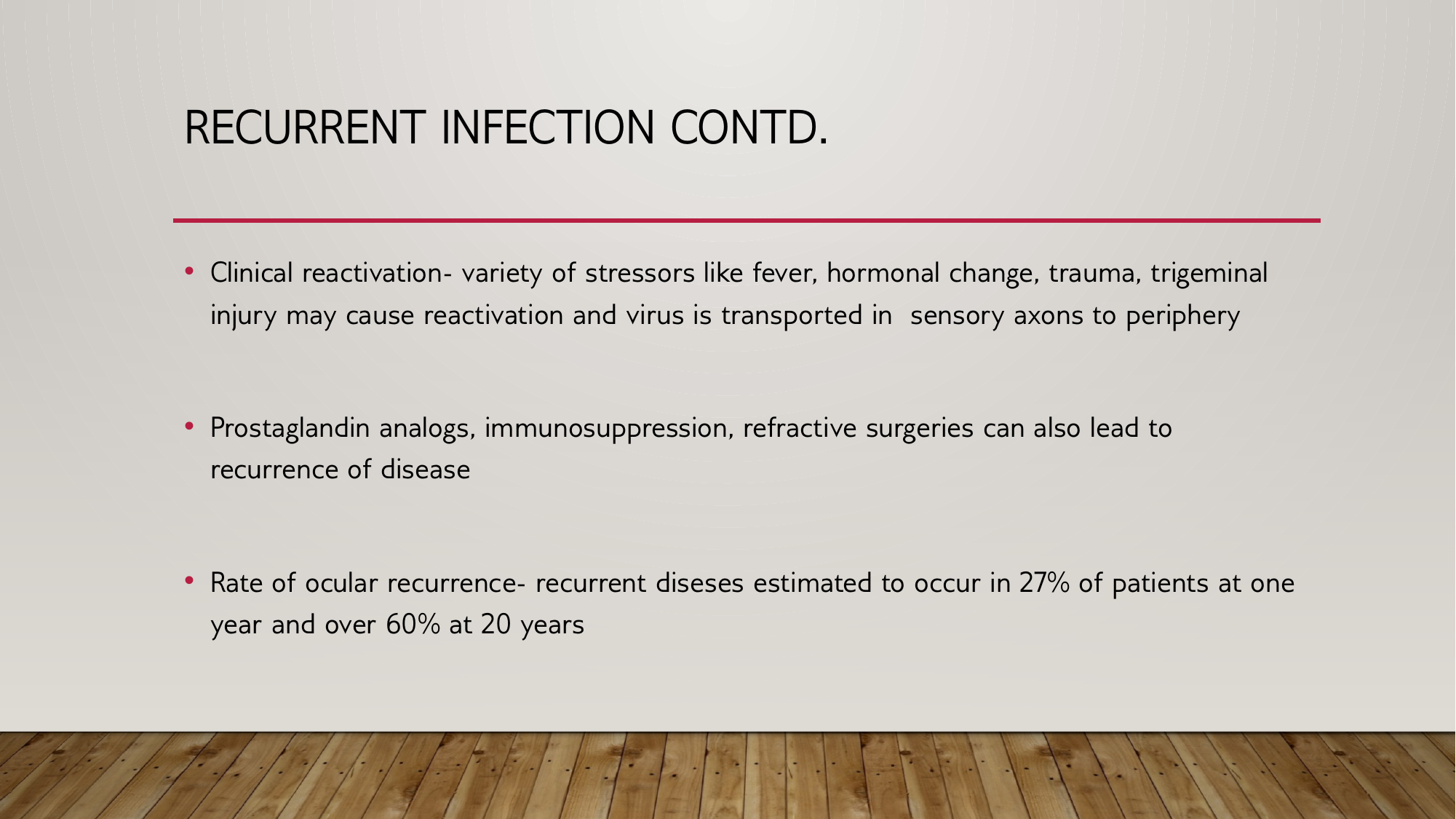

# Recurrent infection contd.
Clinical reactivation- variety of stressors like fever, hormonal change, trauma, trigeminal injury may cause reactivation and virus is transported in  sensory axons to periphery

Prostaglandin analogs, immunosuppression, refractive surgeries can also lead to recurrence of disease

Rate of ocular recurrence- recurrent diseses estimated to occur in 27% of patients at one year and over 60% at 20 years